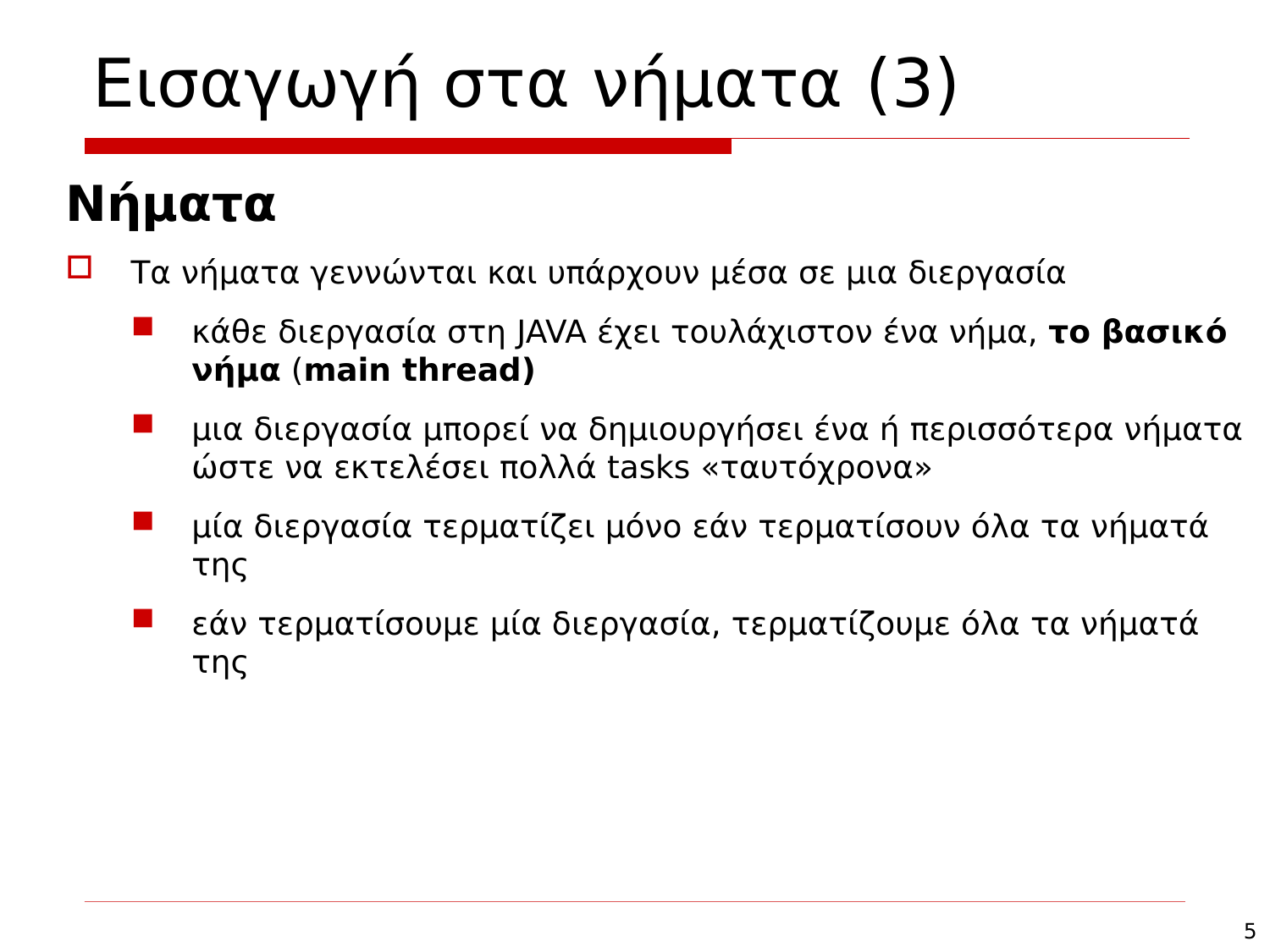

# Εισαγωγή στα νήματα (3)
Νήματα
Τα νήματα γεννώνται και υπάρχουν μέσα σε μια διεργασία
κάθε διεργασία στη JAVA έχει τουλάχιστον ένα νήμα, το βασικό νήμα (main thread)
μια διεργασία μπορεί να δημιουργήσει ένα ή περισσότερα νήματα ώστε να εκτελέσει πολλά tasks «ταυτόχρονα»
μία διεργασία τερματίζει μόνο εάν τερματίσουν όλα τα νήματά της
εάν τερματίσουμε μία διεργασία, τερματίζουμε όλα τα νήματά της

5